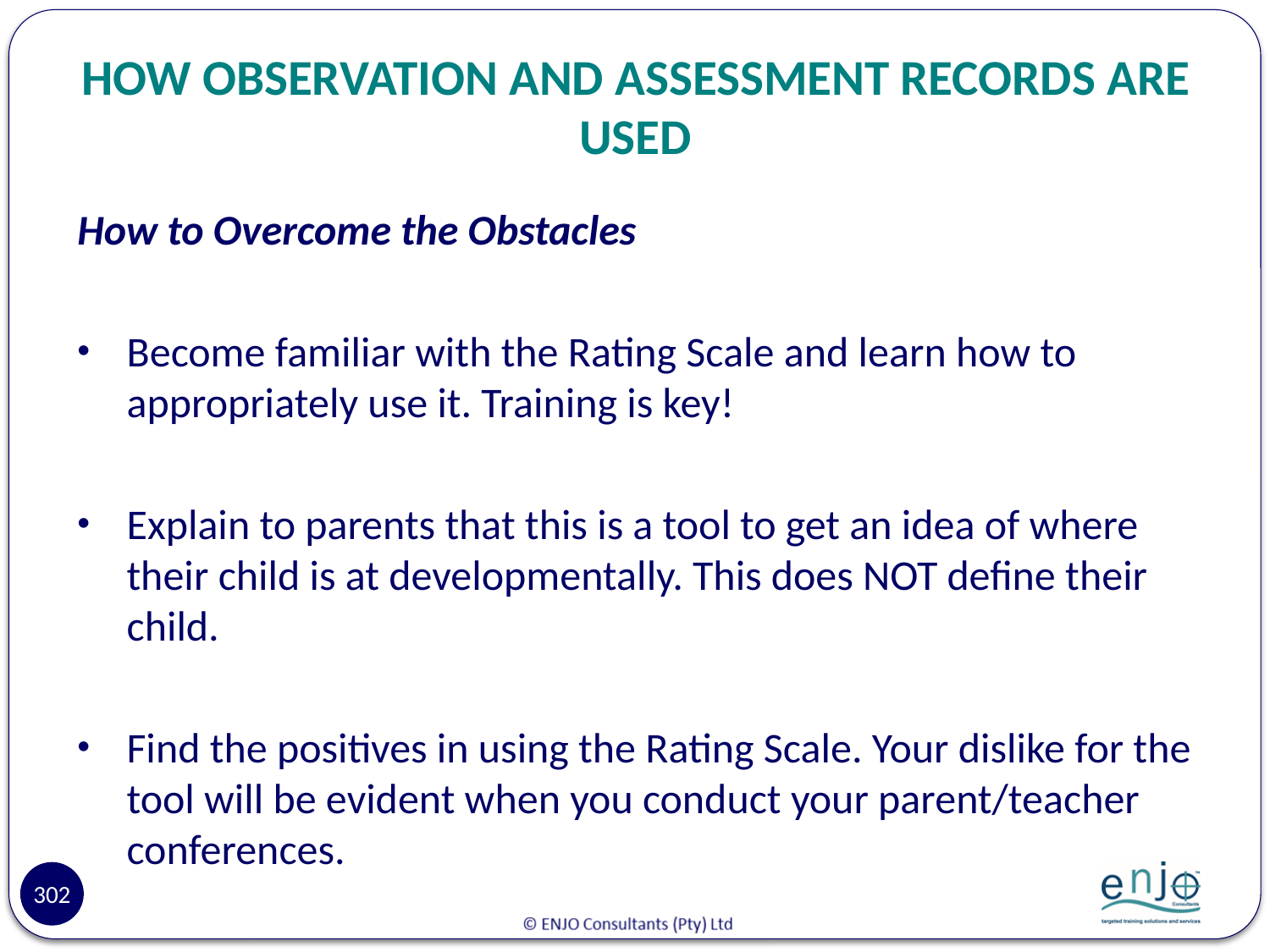

# HOW OBSERVATION AND ASSESSMENT RECORDS ARE USED
How to Overcome the Obstacles

Become familiar with the Rating Scale and learn how to appropriately use it. Training is key!

Explain to parents that this is a tool to get an idea of where their child is at developmentally. This does NOT define their child.

Find the positives in using the Rating Scale. Your dislike for the tool will be evident when you conduct your parent/teacher conferences.

302